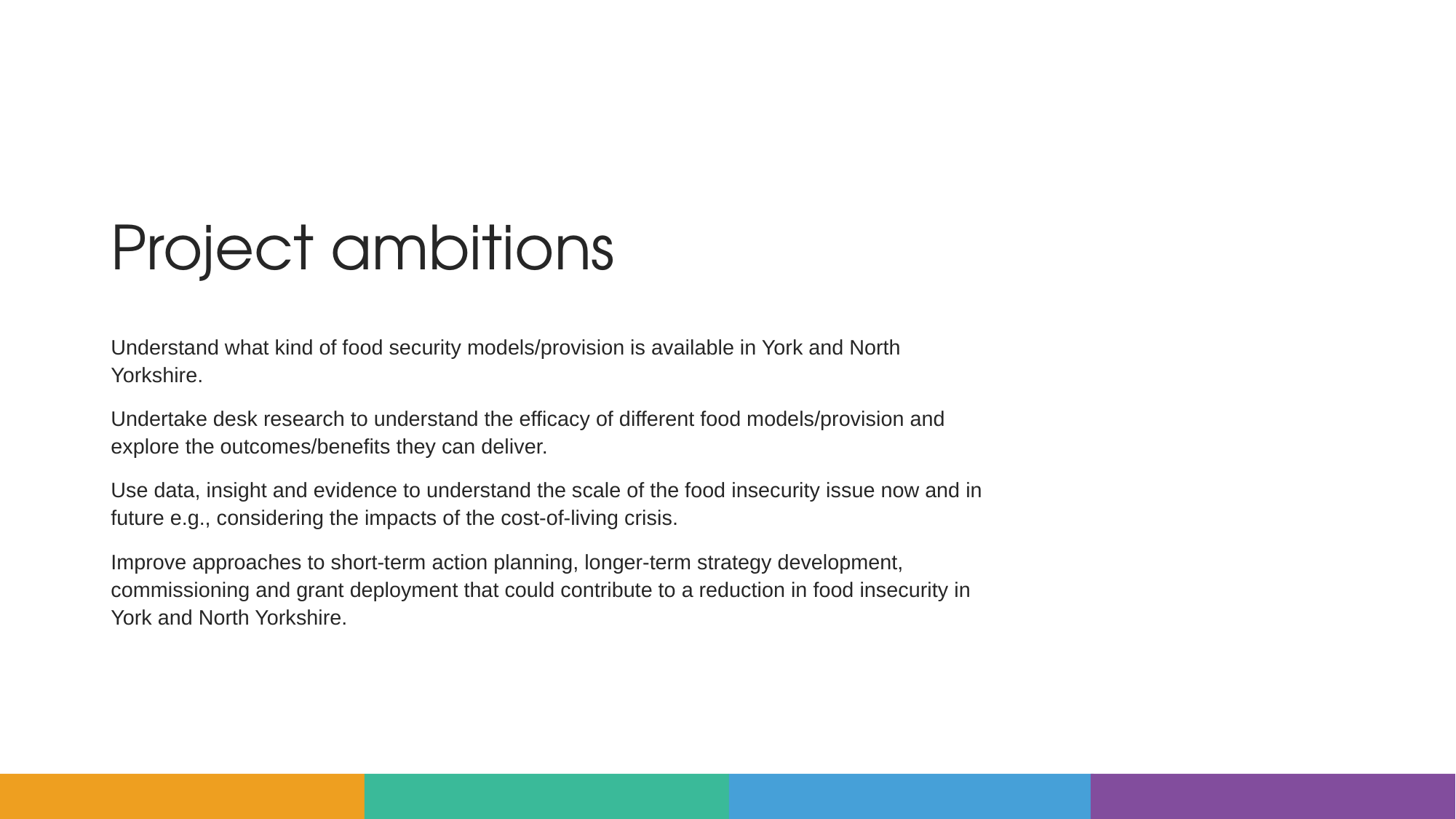

# Project ambitions
Understand what kind of food security models/provision is available in York and North Yorkshire.
Undertake desk research to understand the efficacy of different food models/provision and explore the outcomes/benefits they can deliver.
Use data, insight and evidence to understand the scale of the food insecurity issue now and in future e.g., considering the impacts of the cost-of-living crisis.
Improve approaches to short-term action planning, longer-term strategy development, commissioning and grant deployment that could contribute to a reduction in food insecurity in York and North Yorkshire.